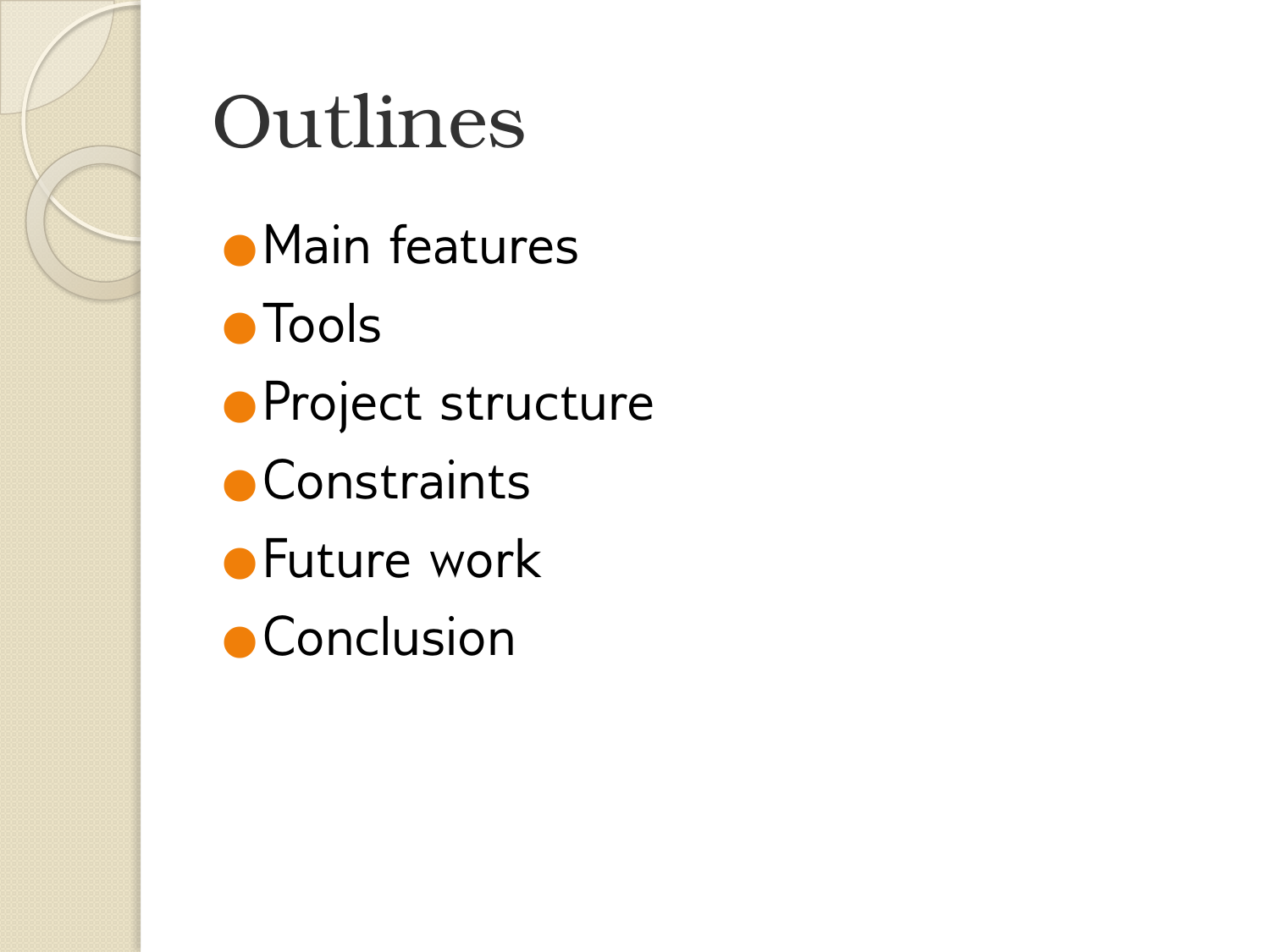

# Outlines
Main features
Tools
Project structure
Constraints
Future work
Conclusion